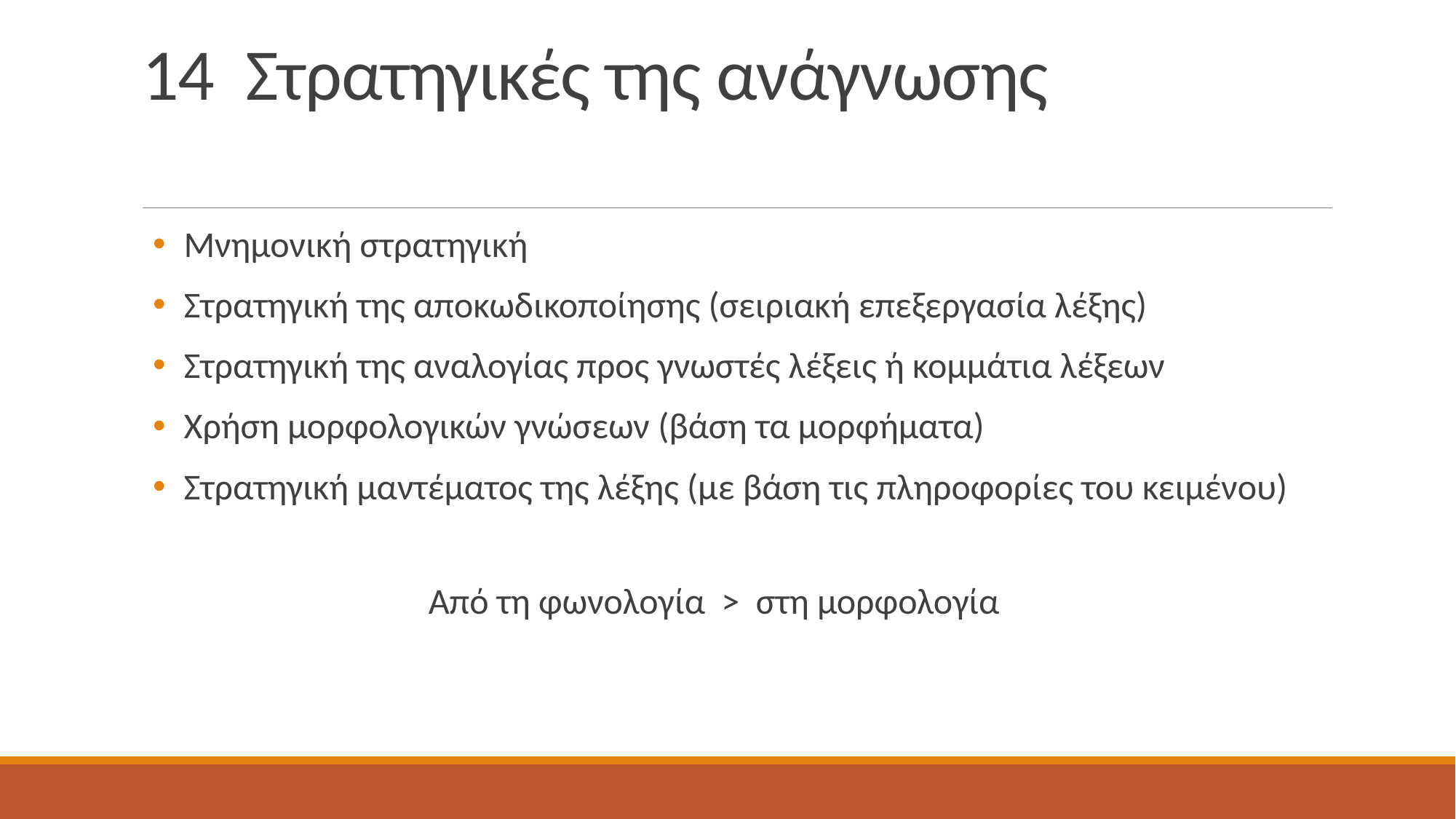

# 14  Στρατηγικές της ανάγνωσης
Μνημονική στρατηγική
Στρατηγική της αποκωδικοποίησης (σειριακή επεξεργασία λέξης)
Στρατηγική της αναλογίας προς γνωστές λέξεις ή κομμάτια λέξεων
Χρήση μορφολογικών γνώσεων (βάση τα μορφήματα)
Στρατηγική μαντέματος της λέξης (με βάση τις πληροφορίες του κειμένου)

                                   Από τη φωνολογία  >  στη μορφολογία